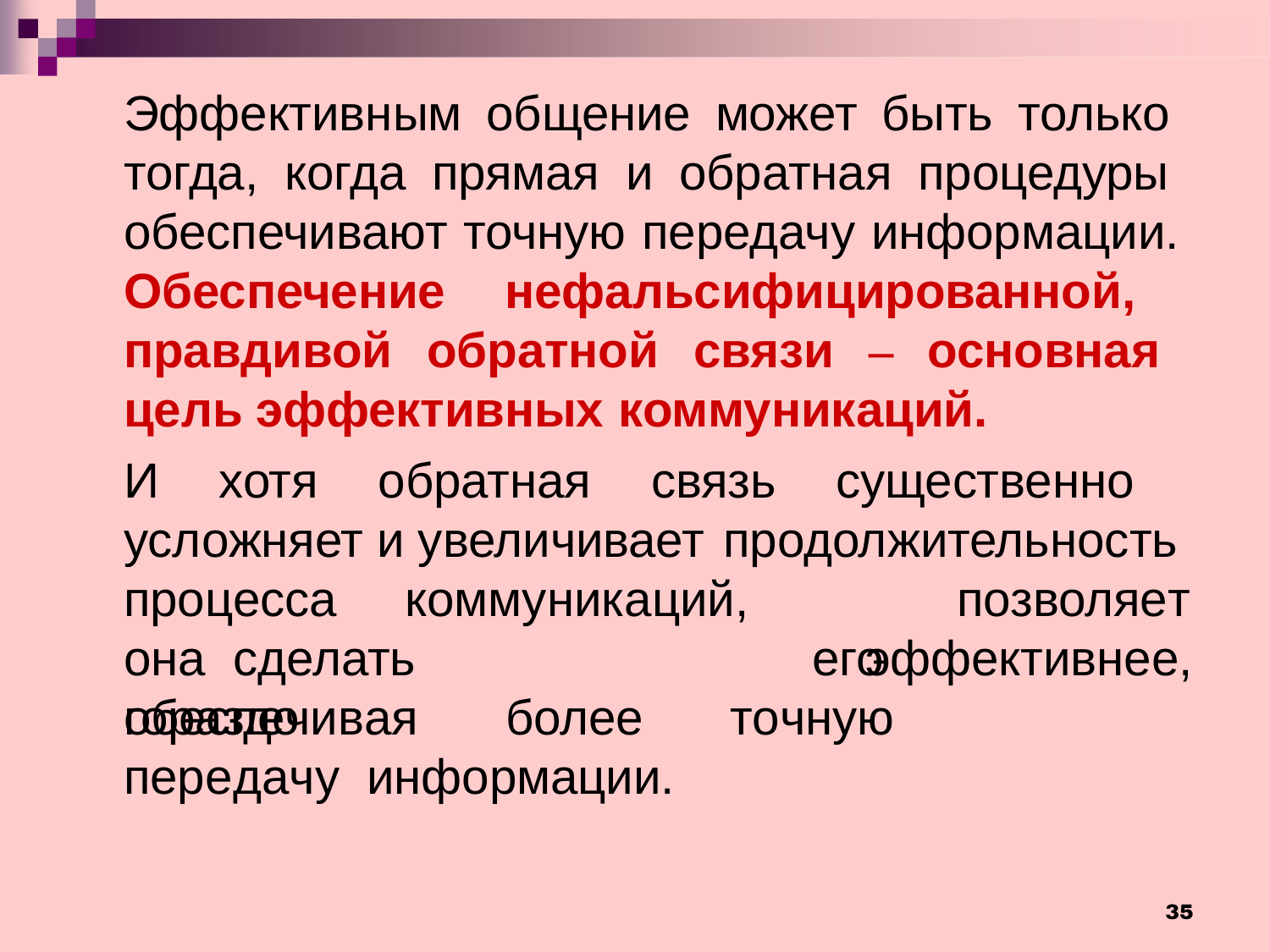

Эффективным общение может быть только  тогда, когда прямая и обратная процедуры  обеспечивают точную передачу информации.  Обеспечение нефальсифицированной,  правдивой обратной связи – основная  цель эффективных коммуникаций.
И хотя обратная связь существенно  усложняет и увеличивает продолжительность
процесса	коммуникаций,	она  сделать		его	гораздо
позволяет
эффективнее,
обеспечивая	более	точную	передачу  информации.
35